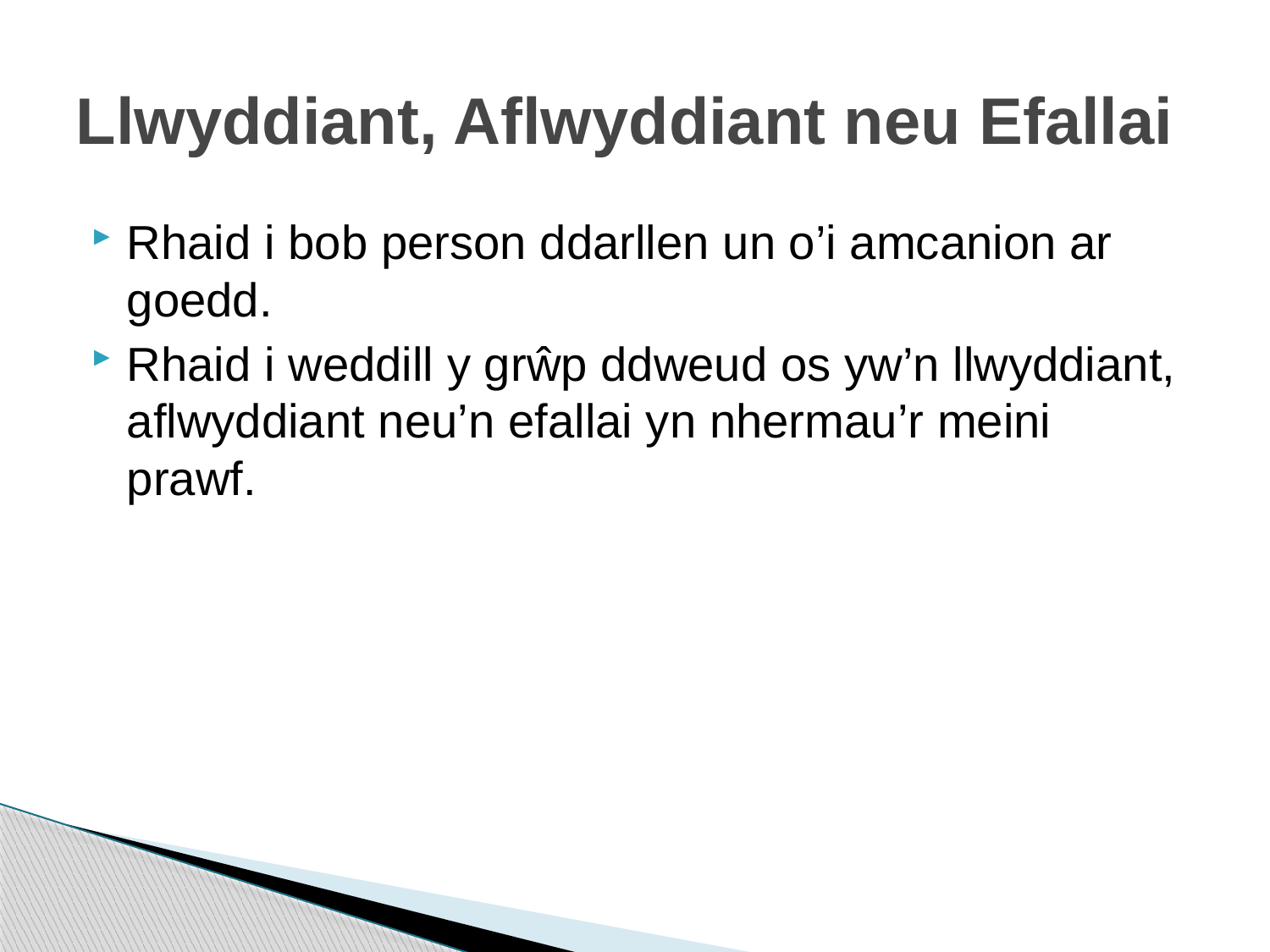

# Llwyddiant, Aflwyddiant neu Efallai
Rhaid i bob person ddarllen un o’i amcanion ar goedd.
Rhaid i weddill y grŵp ddweud os yw’n llwyddiant, aflwyddiant neu’n efallai yn nhermau’r meini prawf.